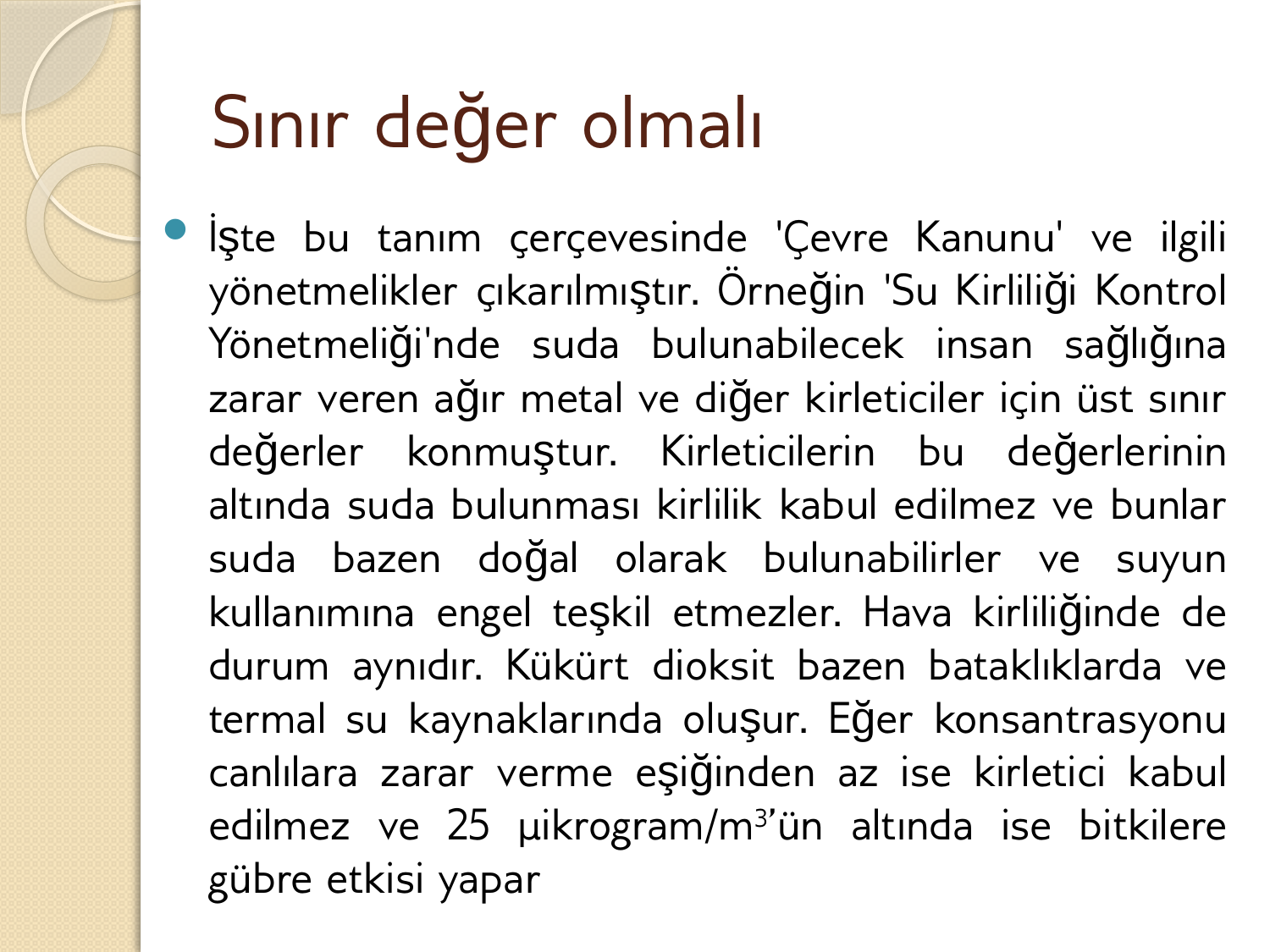

# Sınır değer olmalı
İşte bu tanım çerçevesinde 'Çevre Kanunu' ve ilgili yönetmelikler çıkarılmıştır. Örneğin 'Su Kirliliği Kontrol Yönetmeliği'nde suda bulunabilecek insan sağlığına zarar veren ağır metal ve diğer kirleticiler için üst sınır değerler konmuştur. Kirleticilerin bu değerlerinin altında suda bulunması kirlilik kabul edilmez ve bunlar suda bazen doğal olarak bulunabilirler ve suyun kullanımına engel teşkil etmezler. Hava kirliliğinde de durum aynıdır. Kükürt dioksit bazen bataklıklarda ve termal su kaynaklarında oluşur. Eğer konsantrasyonu canlılara zarar verme eşiğinden az ise kirletici kabul edilmez ve 25 µikrogram/m3’ün altında ise bitkilere gübre etkisi yapar